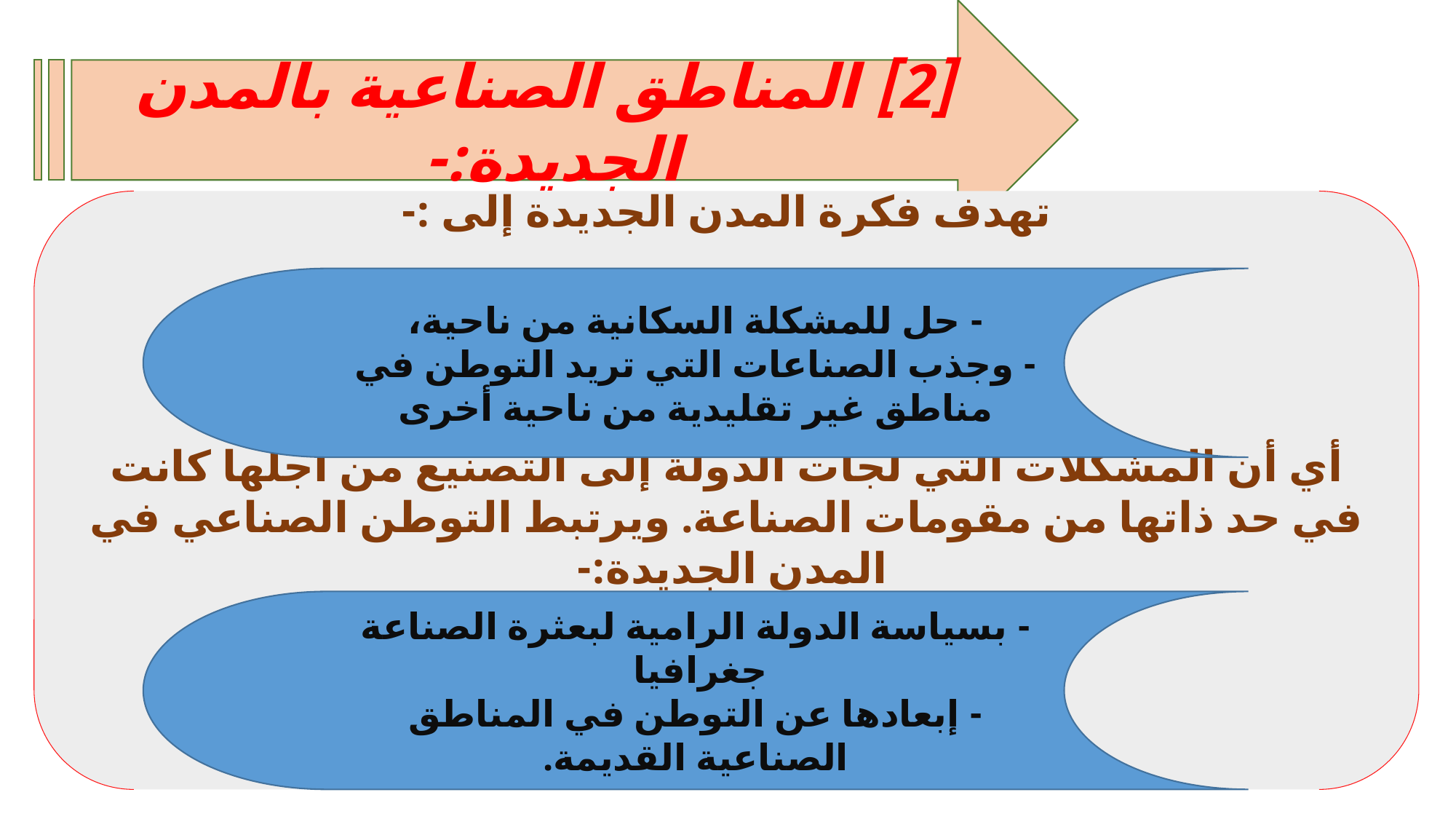

[2] المناطق الصناعية بالمدن الجديدة:-
تهدف فكرة المدن الجديدة إلى :-

أي أن المشكلات التي لجأت الدولة إلى التصنيع من أجلها كانت في حد ذاتها من مقومات الصناعة. ويرتبط التوطن الصناعي في المدن الجديدة:-

- حل للمشكلة السكانية من ناحية،
- وجذب الصناعات التي تريد التوطن في مناطق غير تقليدية من ناحية أخرى
- بسياسة الدولة الرامية لبعثرة الصناعة جغرافيا
- إبعادها عن التوطن في المناطق الصناعية القديمة.